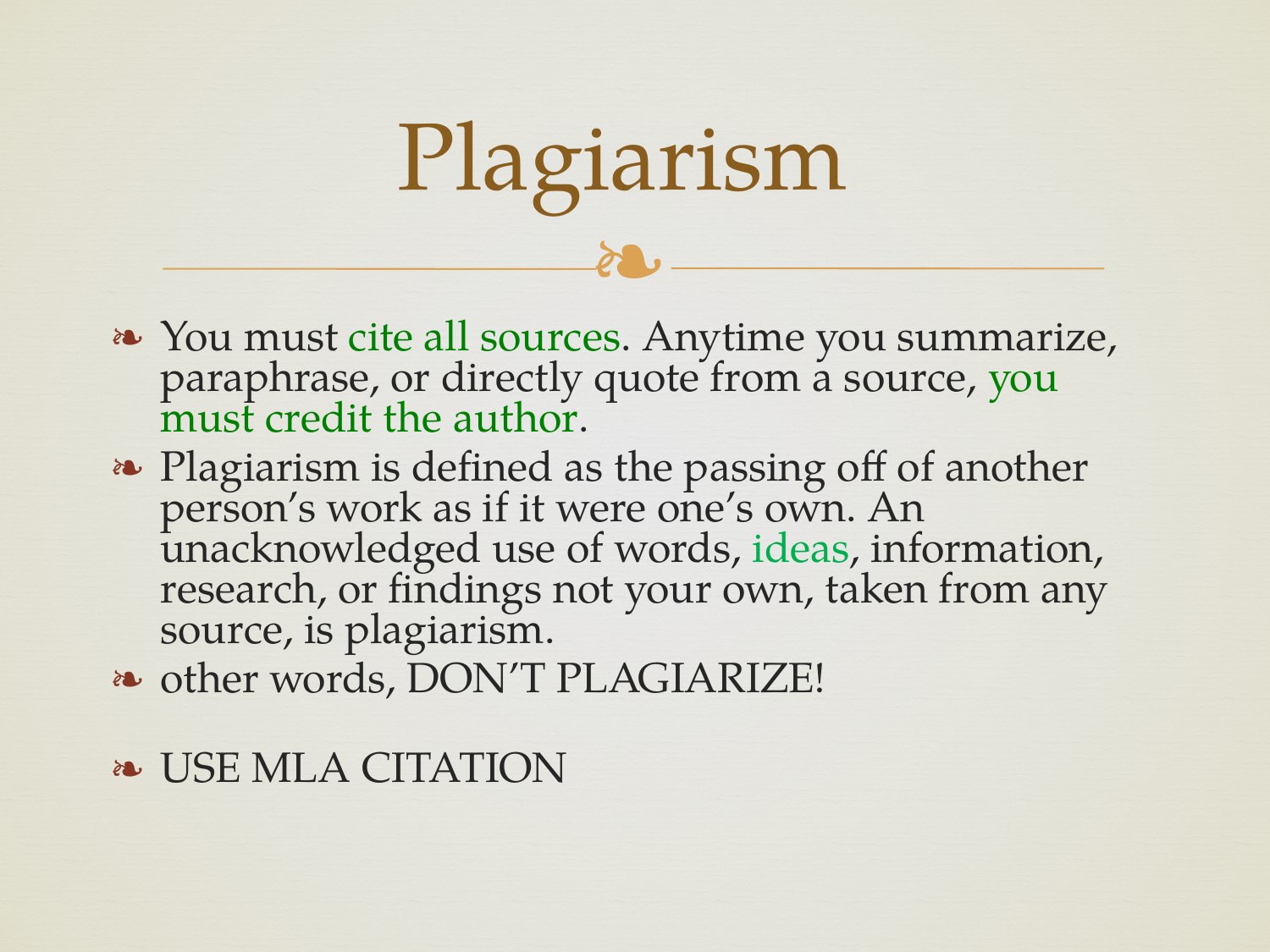

# Plagiarism
You must cite all sources. Anytime you summarize, paraphrase, or directly quote from a source, you must credit the author.
Plagiarism is defined as the passing off of another person’s work as if it were one’s own. An unacknowledged use of words, ideas, information, research, or findings not your own, taken from any source, is plagiarism.
other words, DON’T PLAGIARIZE!
USE MLA CITATION